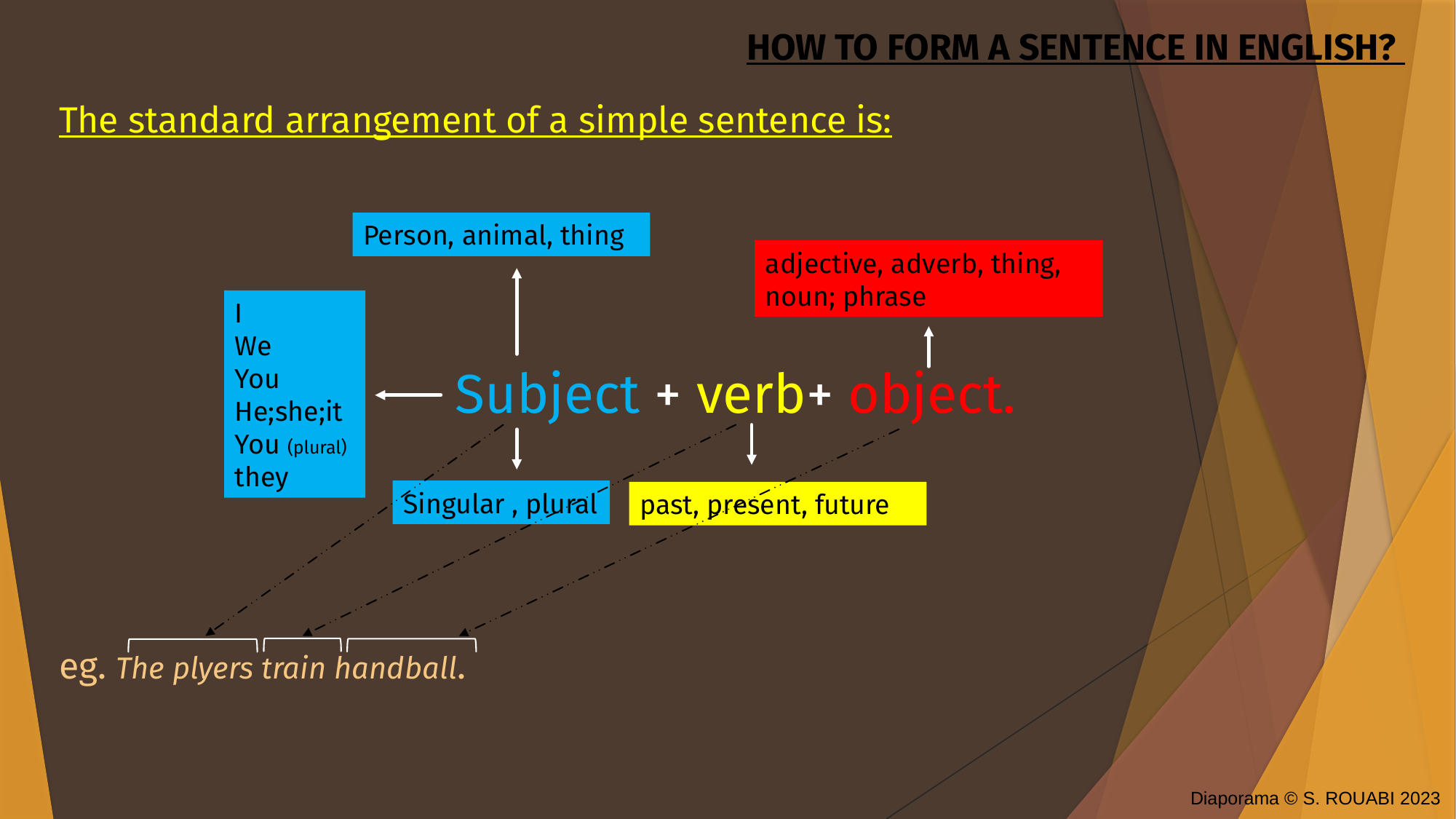

HOW TO FORM A SENTENCE IN ENGLISH?
The standard arrangement of a simple sentence is:

Subject + verb+ object.

eg. The plyers train handball.

Person, animal, thing
adjective, adverb, thing, noun; phrase
I
We
You
He;she;it
You (plural)
they
Singular , plural
past, present, future

Diaporama © S. ROUABI 2023